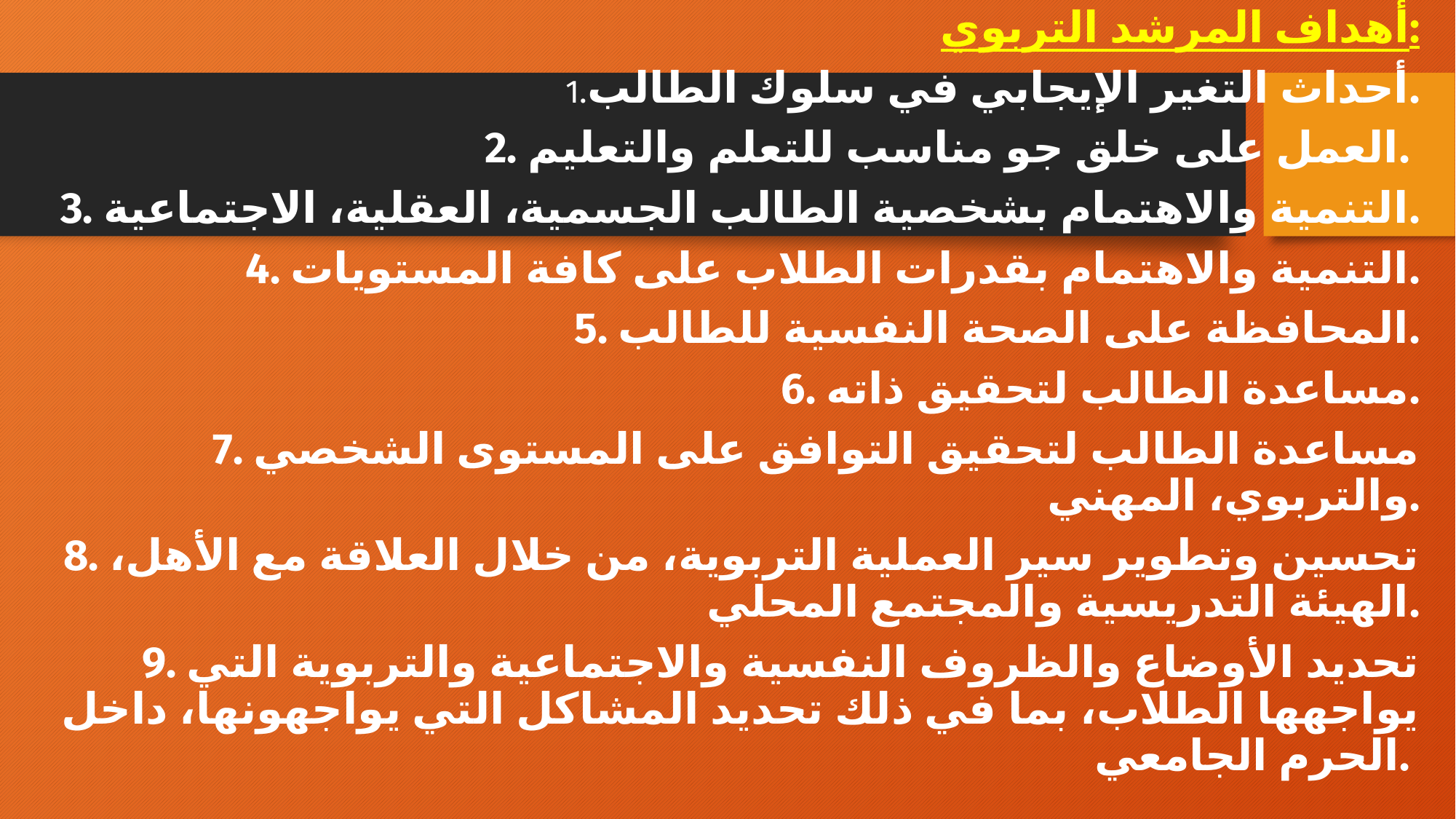

أهداف المرشد التربوي:
1.أحداث التغير الإيجابي في سلوك الطالب.
2. العمل على خلق جو مناسب للتعلم والتعليم.
3. التنمية والاهتمام بشخصية الطالب الجسمية، العقلية، الاجتماعية.
4. التنمية والاهتمام بقدرات الطلاب على كافة المستويات.
5. المحافظة على الصحة النفسية للطالب.
6. مساعدة الطالب لتحقيق ذاته.
7. مساعدة الطالب لتحقيق التوافق على المستوى الشخصي والتربوي، المهني.
8. تحسين وتطوير سير العملية التربوية، من خلال العلاقة مع الأهل، الهيئة التدريسية والمجتمع المحلي.
9. تحديد الأوضاع والظروف النفسية والاجتماعية والتربوية التي يواجهها الطلاب، بما في ذلك تحديد المشاكل التي يواجهونها، داخل الحرم الجامعي.